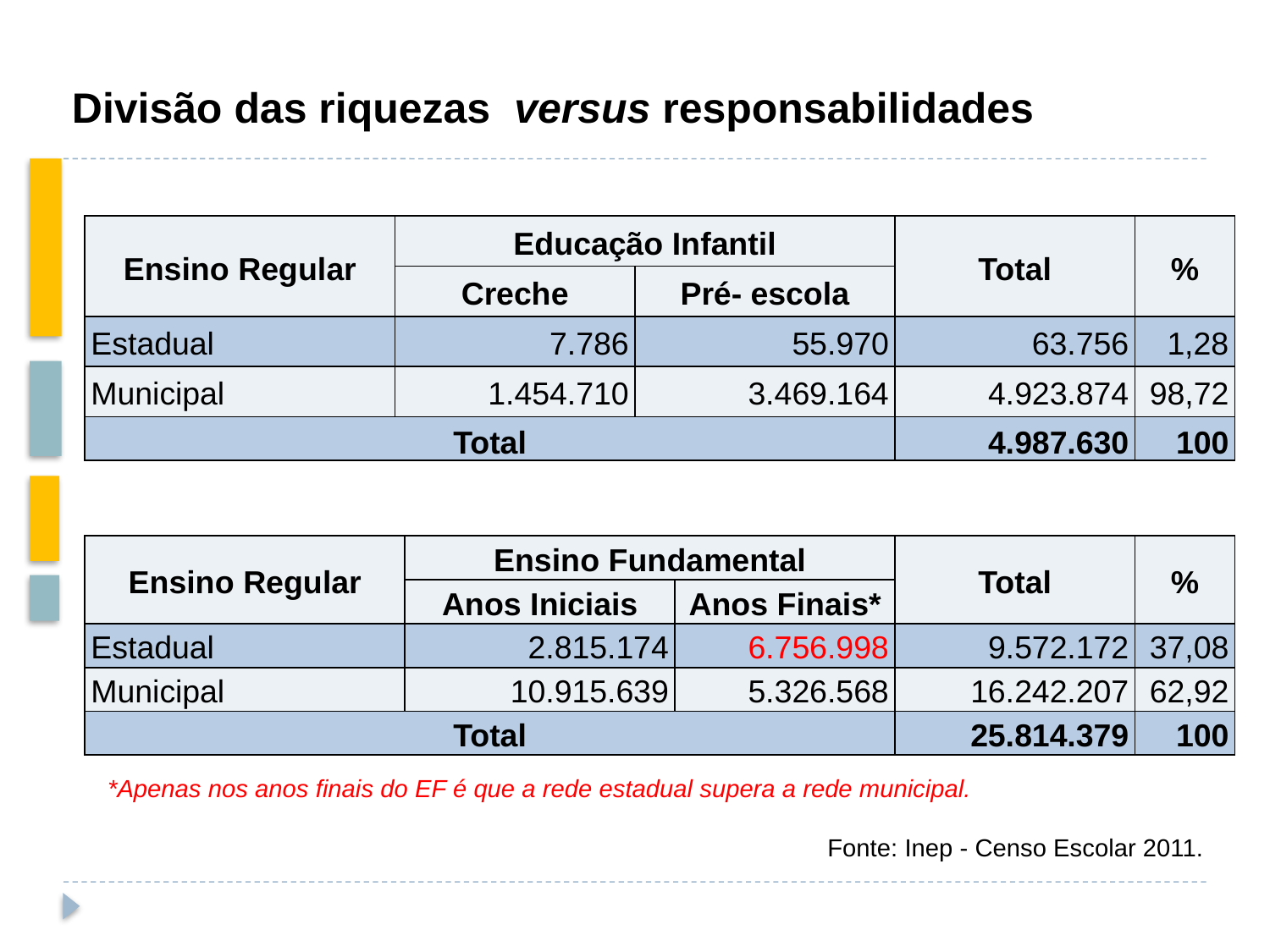

Divisão das riquezas  versus responsabilidades
| Ensino Regular | Educação Infantil |  | Total | % |
| --- | --- | --- | --- | --- |
|  | Creche | Pré- escola |  |  |
| Estadual | 7.786 | 55.970 | 63.756 | 1,28 |
| Municipal | 1.454.710 | 3.469.164 | 4.923.874 | 98,72 |
| Total |  |  | 4.987.630 | 100 |

| Ensino Regular | Ensino Fundamental |  | Total | % |
| --- | --- | --- | --- | --- |
|  | Anos Iniciais | Anos Finais\* |  |  |
| Estadual | 2.815.174 | 6.756.998 | 9.572.172 | 37,08 |
| Municipal | 10.915.639 | 5.326.568 | 16.242.207 | 62,92 |
| Total |  |  | 25.814.379 | 100 |
*Apenas nos anos finais do EF é que a rede estadual supera a rede municipal.
Fonte: Inep - Censo Escolar 2011.